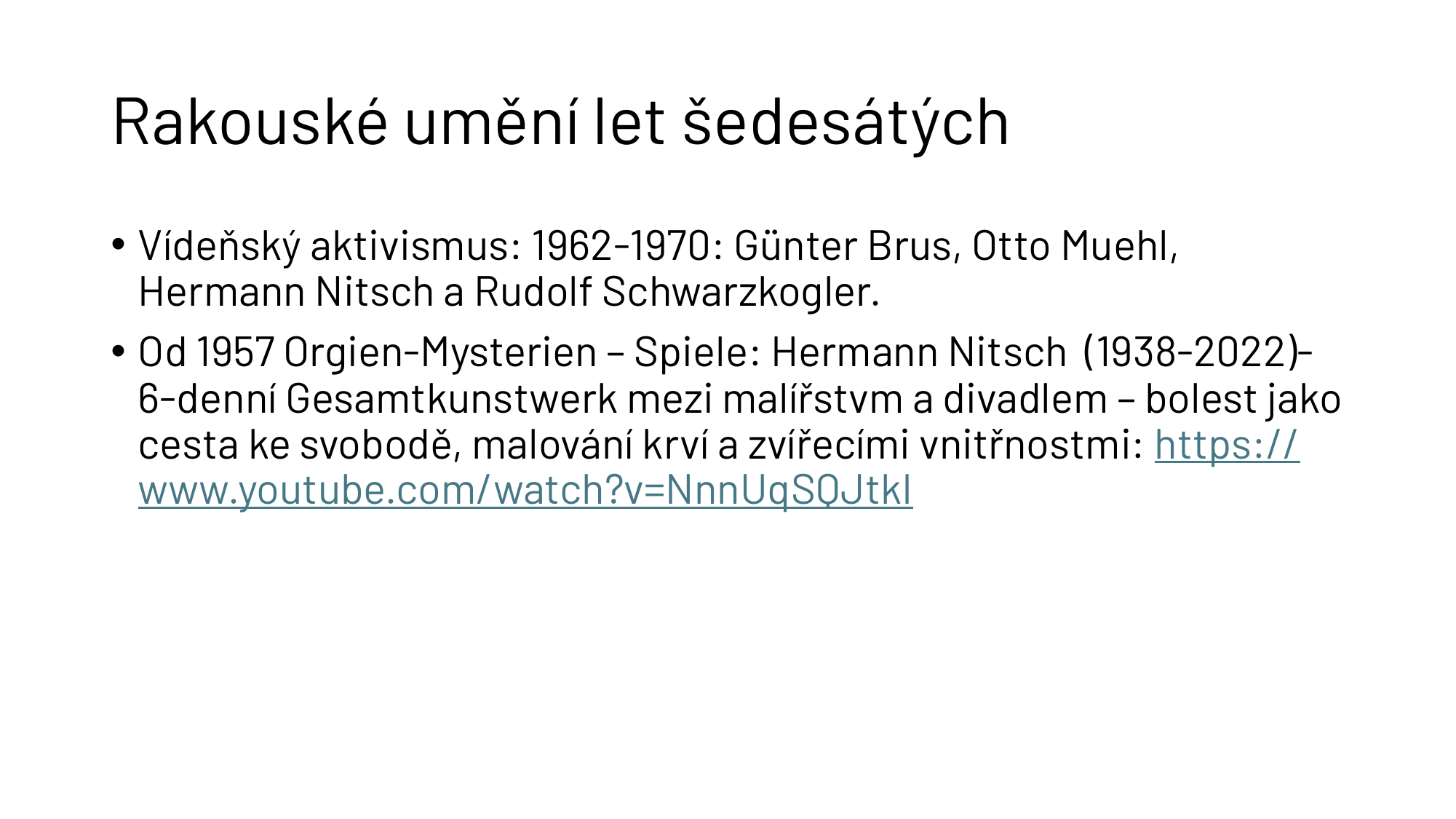

# Rakouské umění let šedesátých
Vídeňský aktivismus: 1962-1970: Günter Brus, Otto Muehl, Hermann Nitsch a Rudolf Schwarzkogler.
Od 1957 Orgien-Mysterien – Spiele: Hermann Nitsch  (1938-2022)- 6-denní Gesamtkunstwerk mezi malířstvm a divadlem – bolest jako cesta ke svobodě, malování krví a zvířecími vnitřnostmi: https://www.youtube.com/watch?v=NnnUqSQJtkI